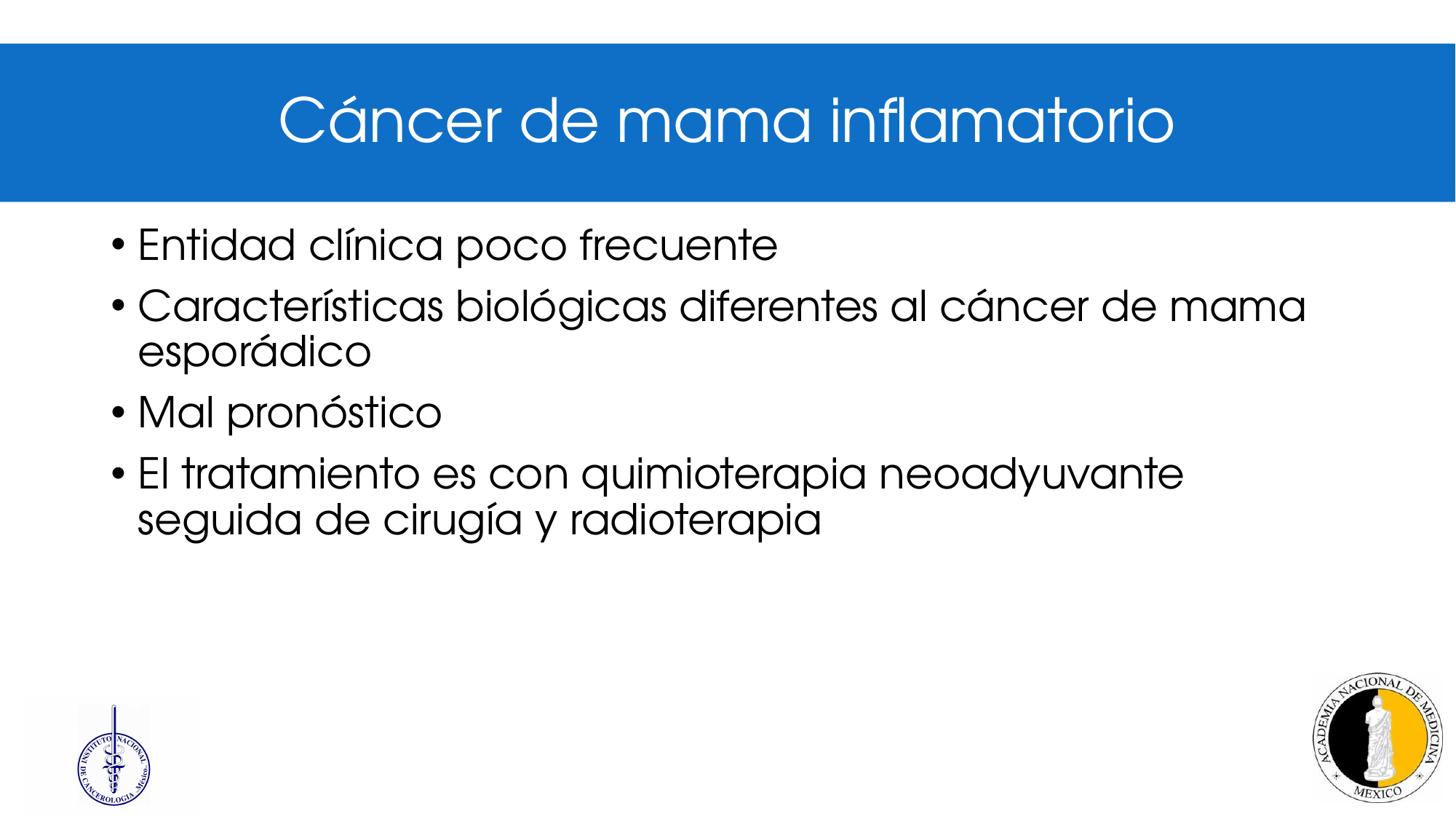

# Cáncer de mama inflamatorio
Entidad clínica poco frecuente
Características biológicas diferentes al cáncer de mama esporádico
Mal pronóstico
El tratamiento es con quimioterapia neoadyuvante seguida de cirugía y radioterapia